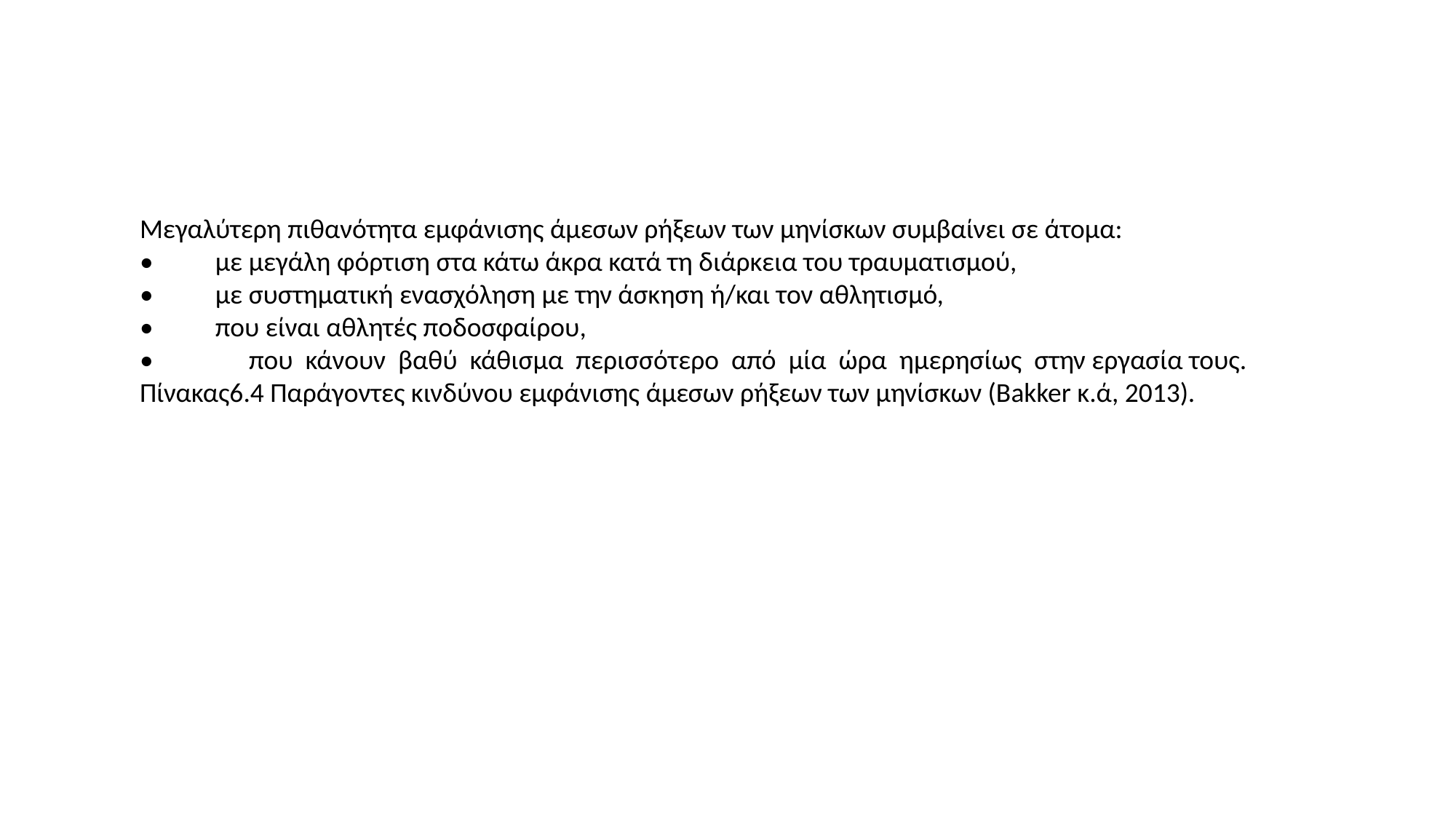

Μεγαλύτερη πιθανότητα εμφάνισης άμεσων ρήξεων των μηνίσκων συμβαίνει σε άτομα:
•          με μεγάλη φόρτιση στα κάτω άκρα κατά τη διάρκεια του τραυματισμού,
•          με συστηματική ενασχόληση με την άσκηση ή/και τον αθλητισμό,
•          που είναι αθλητές ποδοσφαίρου,
•	που  κάνουν  βαθύ  κάθισμα  περισσότερο  από  μία  ώρα  ημερησίως  στην εργασία τους.
Πίνακας6.4 Παράγοντες κινδύνου εμφάνισης άμεσων ρήξεων των μηνίσκων (Bakker κ.ά, 2013).